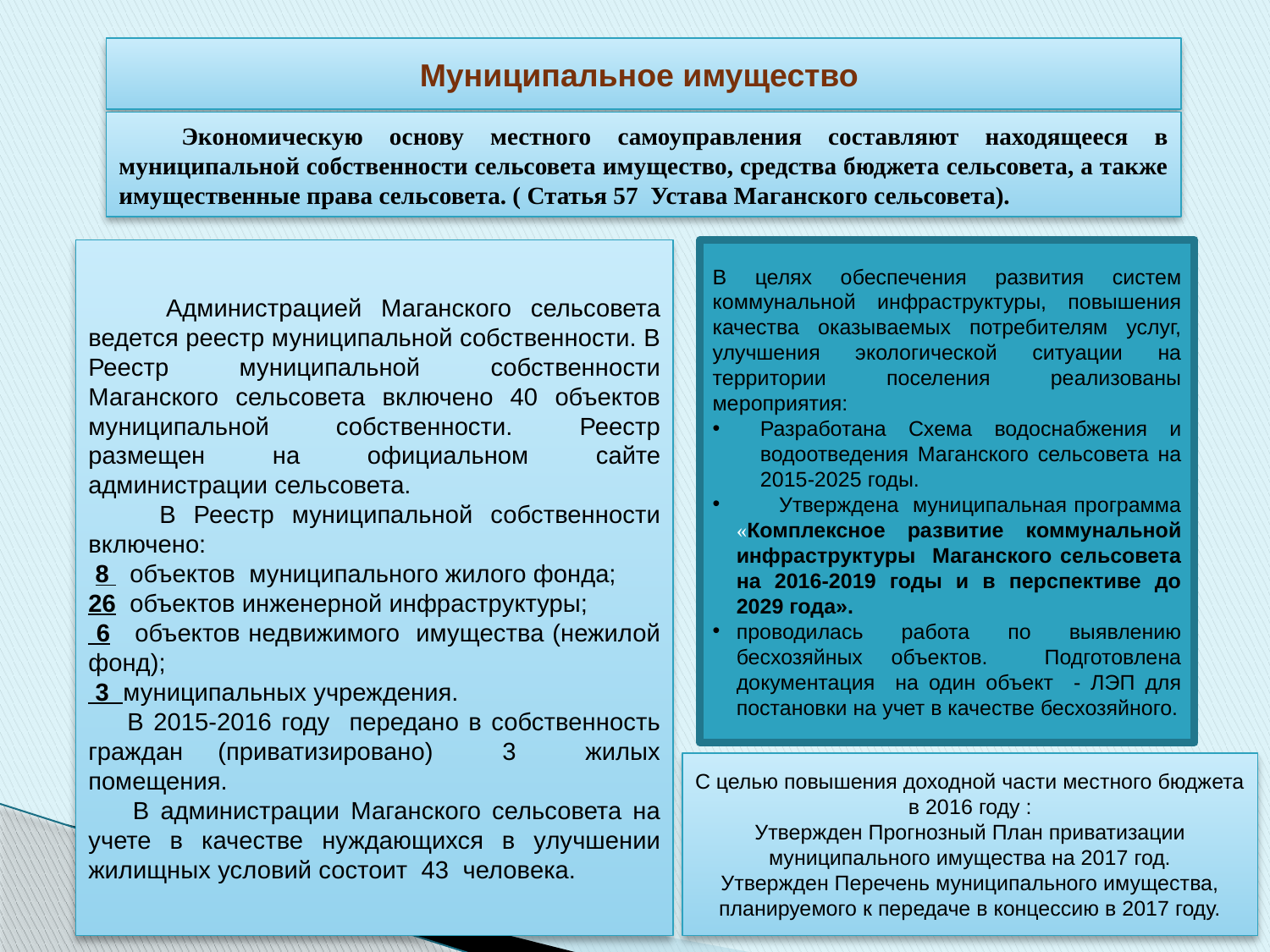

Муниципальное имущество
Экономическую основу местного самоуправления составляют находящееся в муниципальной собственности сельсовета имущество, средства бюджета сельсовета, а также имущественные права сельсовета. ( Статья 57  Устава Маганского сельсовета).
    Администрацией Маганского сельсовета ведется реестр муниципальной собственности. В Реестр муниципальной собственности Маганского сельсовета включено 40 объектов муниципальной собственности. Реестр размещен на официальном сайте администрации сельсовета.
    В Реестр муниципальной собственности включено:
 8   объектов  муниципального жилого фонда;
26  объектов инженерной инфраструктуры;
 6   объектов недвижимого  имущества (нежилой фонд);
 3  муниципальных учреждения.
    В 2015-2016 году  передано в собственность граждан (приватизировано)  3  жилых помещения.
    В администрации Маганского сельсовета на учете в качестве нуждающихся в улучшении жилищных условий состоит  43  человека.
В целях обеспечения развития систем коммунальной инфраструктуры, повышения качества оказываемых потребителям услуг, улучшения экологической ситуации на территории поселения реализованы мероприятия:
Разработана Схема водоснабжения и водоотведения Маганского сельсовета на 2015-2025 годы.
      Утверждена  муниципальная программа «Комплексное развитие коммунальной инфраструктуры  Маганского сельсовета на 2016-2019 годы и в перспективе до 2029 года».
проводилась работа по выявлению бесхозяйных объектов.  Подготовлена документация  на один объект  - ЛЭП для постановки на учет в качестве бесхозяйного.
С целью повышения доходной части местного бюджета в 2016 году :
Утвержден Прогнозный План приватизации муниципального имущества на 2017 год.
Утвержден Перечень муниципального имущества, планируемого к передаче в концессию в 2017 году.